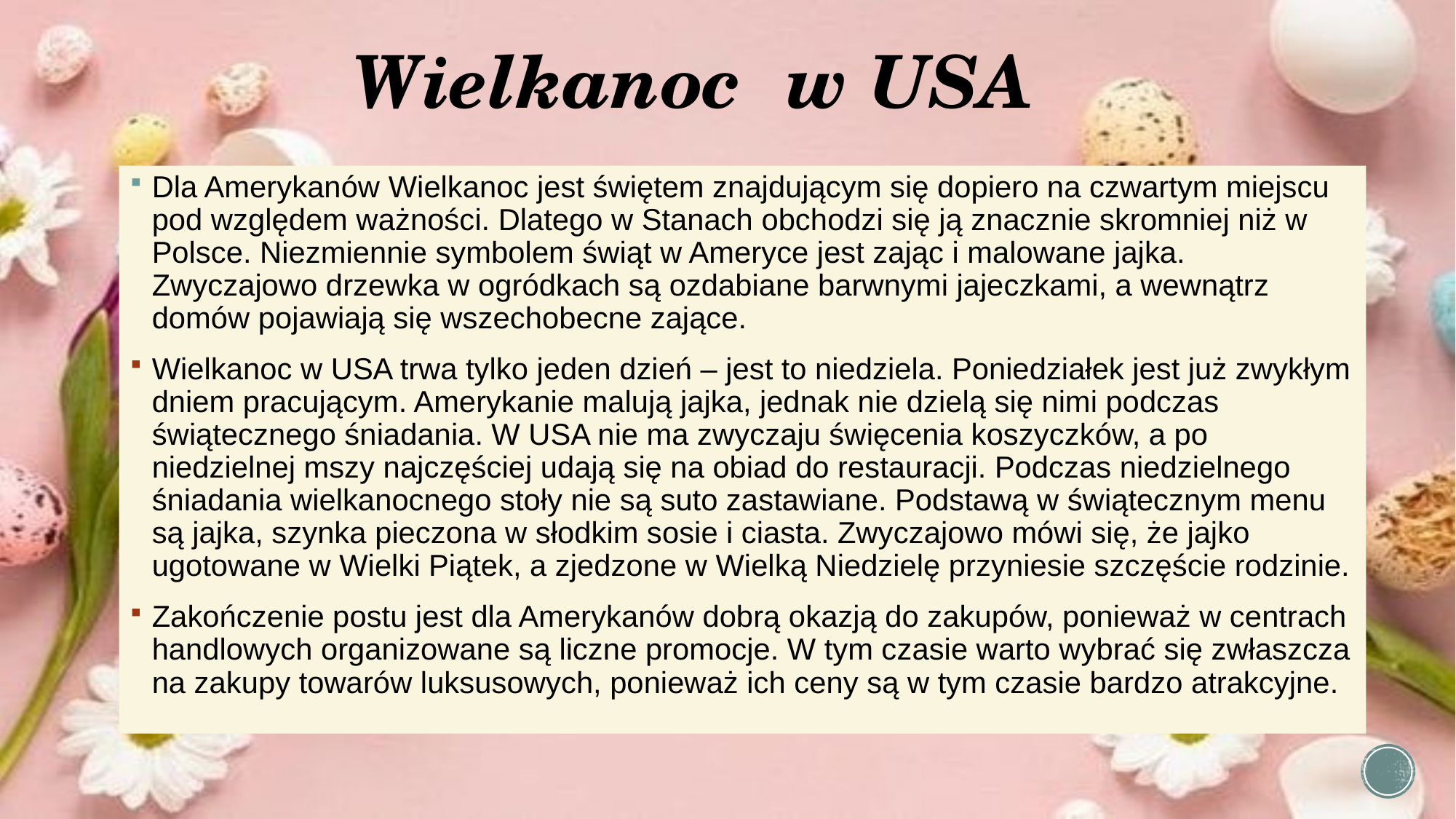

# Wielkanoc  w USA
Dla Amerykanów Wielkanoc jest świętem znajdującym się dopiero na czwartym miejscu pod względem ważności. Dlatego w Stanach obchodzi się ją znacznie skromniej niż w Polsce. Niezmiennie symbolem świąt w Ameryce jest zając i malowane jajka. Zwyczajowo drzewka w ogródkach są ozdabiane barwnymi jajeczkami, a wewnątrz domów pojawiają się wszechobecne zające.
Wielkanoc w USA trwa tylko jeden dzień – jest to niedziela. Poniedziałek jest już zwykłym dniem pracującym. Amerykanie malują jajka, jednak nie dzielą się nimi podczas świątecznego śniadania. W USA nie ma zwyczaju święcenia koszyczków, a po niedzielnej mszy najczęściej udają się na obiad do restauracji. Podczas niedzielnego śniadania wielkanocnego stoły nie są suto zastawiane. Podstawą w świątecznym menu są jajka, szynka pieczona w słodkim sosie i ciasta. Zwyczajowo mówi się, że jajko ugotowane w Wielki Piątek, a zjedzone w Wielką Niedzielę przyniesie szczęście rodzinie.
Zakończenie postu jest dla Amerykanów dobrą okazją do zakupów, ponieważ w centrach handlowych organizowane są liczne promocje. W tym czasie warto wybrać się zwłaszcza na zakupy towarów luksusowych, ponieważ ich ceny są w tym czasie bardzo atrakcyjne.